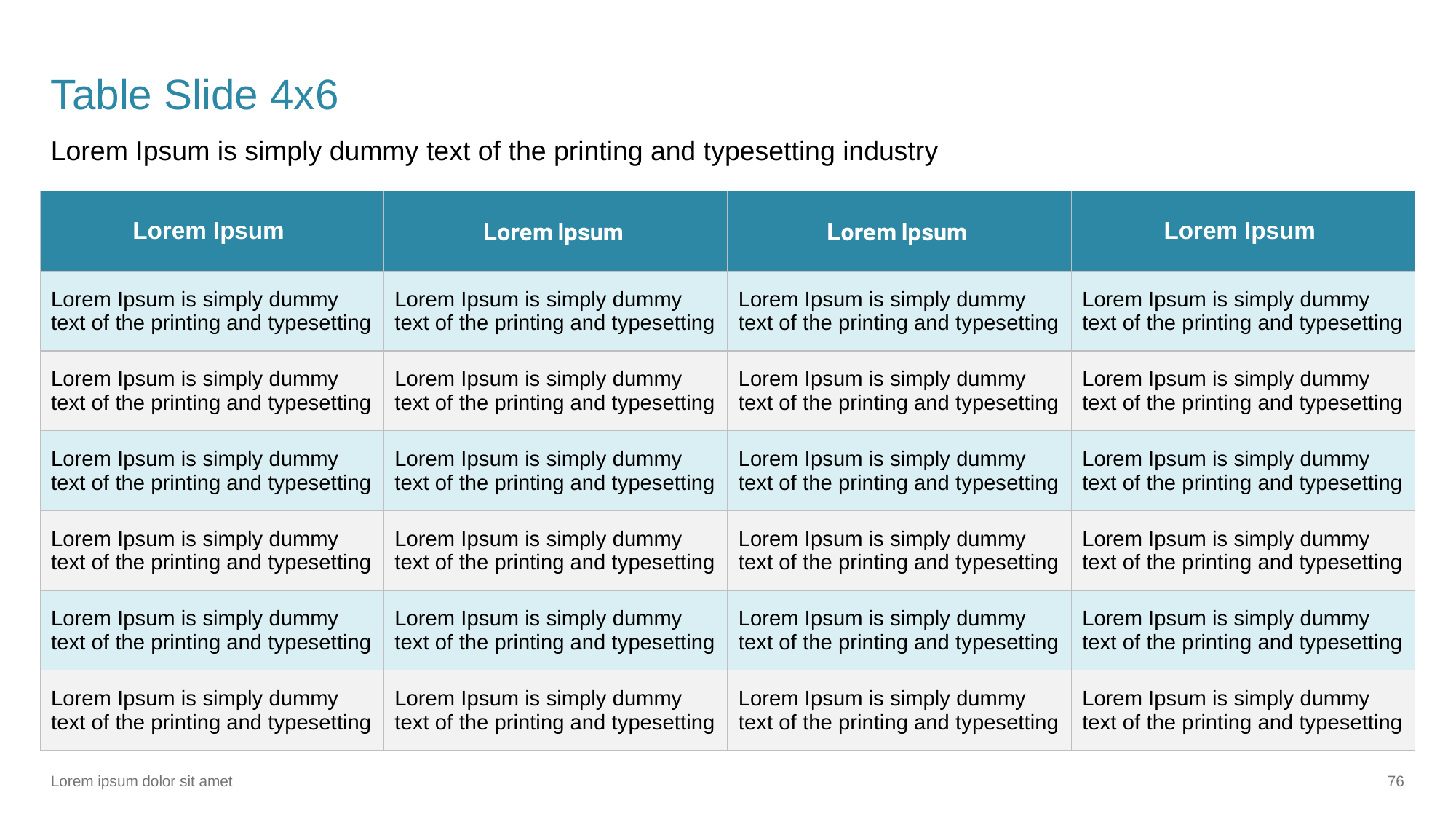

# Table Slide 4x6
Lorem Ipsum is simply dummy text of the printing and typesetting industry
| Lorem Ipsum | Lorem Ipsum | Lorem Ipsum | Lorem Ipsum |
| --- | --- | --- | --- |
| Lorem Ipsum is simply dummy text of the printing and typesetting | Lorem Ipsum is simply dummy text of the printing and typesetting | Lorem Ipsum is simply dummy text of the printing and typesetting | Lorem Ipsum is simply dummy text of the printing and typesetting |
| Lorem Ipsum is simply dummy text of the printing and typesetting | Lorem Ipsum is simply dummy text of the printing and typesetting | Lorem Ipsum is simply dummy text of the printing and typesetting | Lorem Ipsum is simply dummy text of the printing and typesetting |
| Lorem Ipsum is simply dummy text of the printing and typesetting | Lorem Ipsum is simply dummy text of the printing and typesetting | Lorem Ipsum is simply dummy text of the printing and typesetting | Lorem Ipsum is simply dummy text of the printing and typesetting |
| Lorem Ipsum is simply dummy text of the printing and typesetting | Lorem Ipsum is simply dummy text of the printing and typesetting | Lorem Ipsum is simply dummy text of the printing and typesetting | Lorem Ipsum is simply dummy text of the printing and typesetting |
| Lorem Ipsum is simply dummy text of the printing and typesetting | Lorem Ipsum is simply dummy text of the printing and typesetting | Lorem Ipsum is simply dummy text of the printing and typesetting | Lorem Ipsum is simply dummy text of the printing and typesetting |
| Lorem Ipsum is simply dummy text of the printing and typesetting | Lorem Ipsum is simply dummy text of the printing and typesetting | Lorem Ipsum is simply dummy text of the printing and typesetting | Lorem Ipsum is simply dummy text of the printing and typesetting |
Lorem ipsum dolor sit amet
76